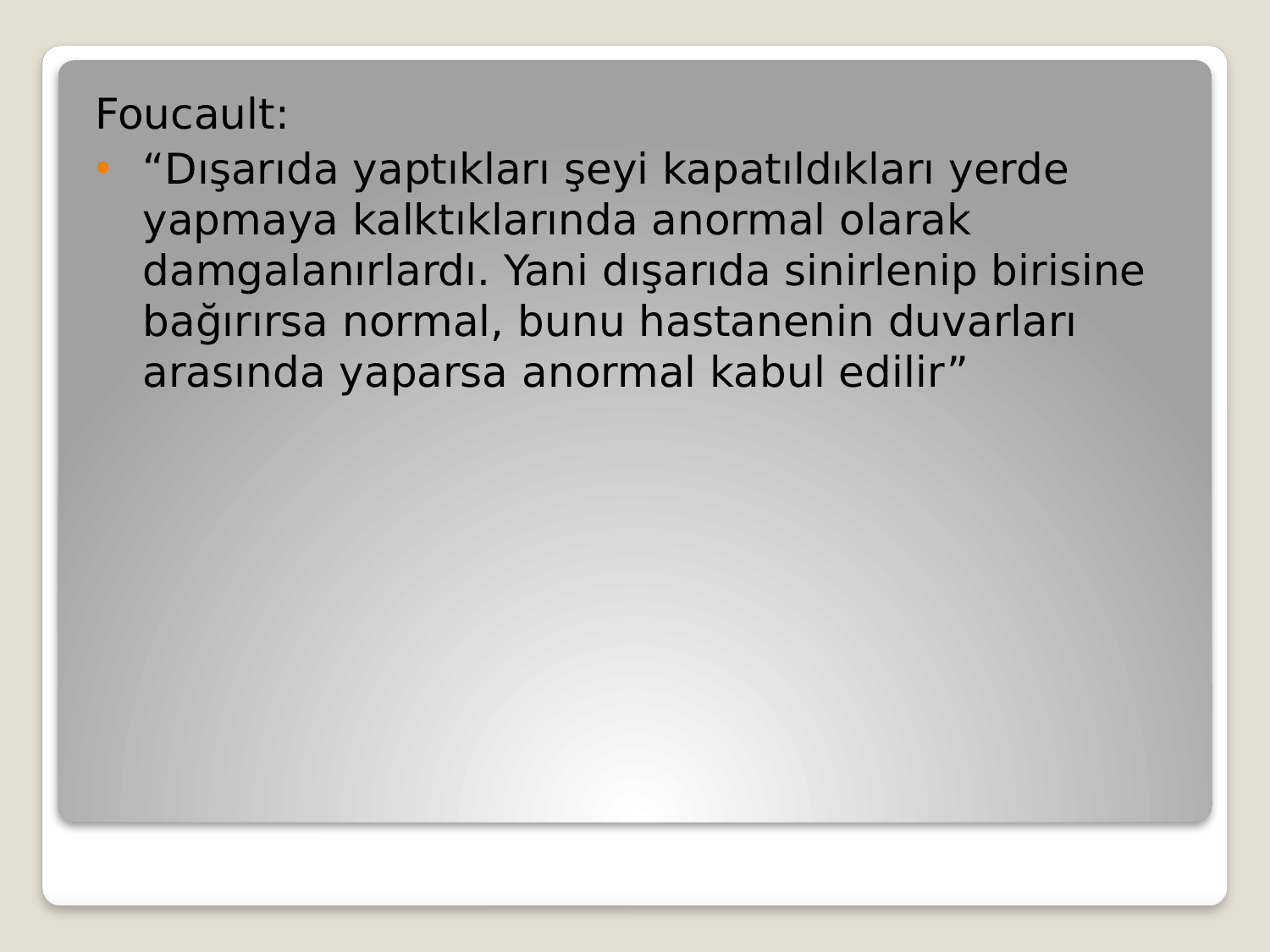

Foucault:
“Dışarıda yaptıkları şeyi kapatıldıkları yerde yapmaya kalktıklarında anormal olarak damgalanırlardı. Yani dışarıda sinirlenip birisine bağırırsa normal, bunu hastanenin duvarları arasında yaparsa anormal kabul edilir”

#